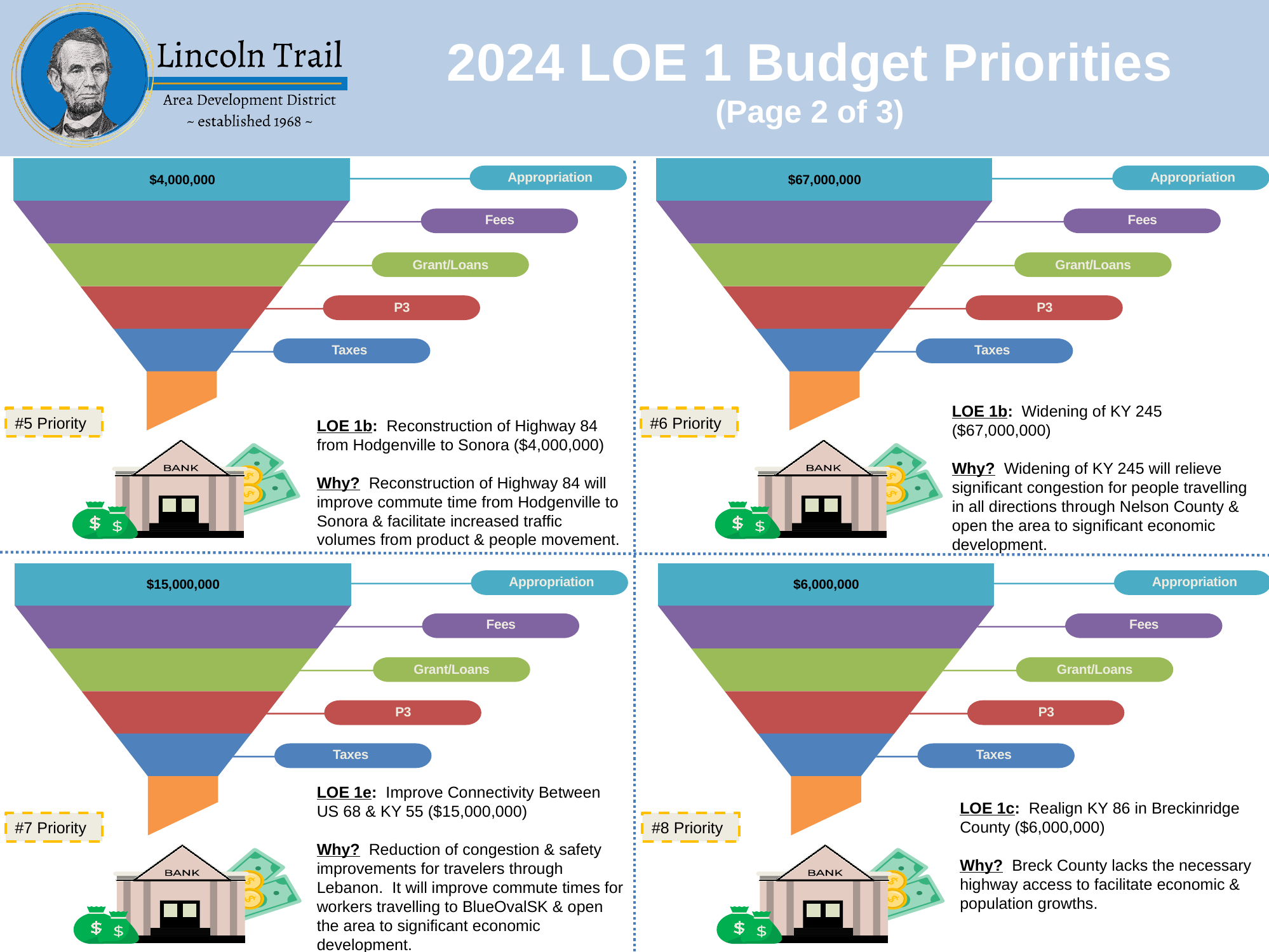

2024 LOE 1 Budget Priorities
(Page 2 of 3)

Appropriation

Fees

Grant/Loans

P3

Taxes

#5 Priority
LOE 1b:  Reconstruction of Highway 84 from Hodgenville to Sonora ($4,000,000)

Why?  Reconstruction of Highway 84 will improve commute time from Hodgenville to Sonora & facilitate increased traffic volumes from product & people movement.

Appropriation

Fees

Grant/Loans

P3

Taxes

$67,000,000
#6 Priority
$4,000,000
LOE 1b:  Widening of KY 245 ($67,000,000)

Why?  Widening of KY 245 will relieve significant congestion for people travelling in all directions through Nelson County & open the area to significant economic development.

Appropriation

Fees

Grant/Loans

P3

Taxes

$15,000,000
#7 Priority

Appropriation

Fees

Grant/Loans

P3

Taxes

$6,000,000
#8 Priority
LOE 1e:  Improve Connectivity Between US 68 & KY 55 ($15,000,000)

Why?  Reduction of congestion & safety improvements for travelers through Lebanon.  It will improve commute times for workers travelling to BlueOvalSK & open the area to significant economic development.
LOE 1c:  Realign KY 86 in Breckinridge County ($6,000,000)

Why?  Breck County lacks the necessary highway access to facilitate economic & population growths.